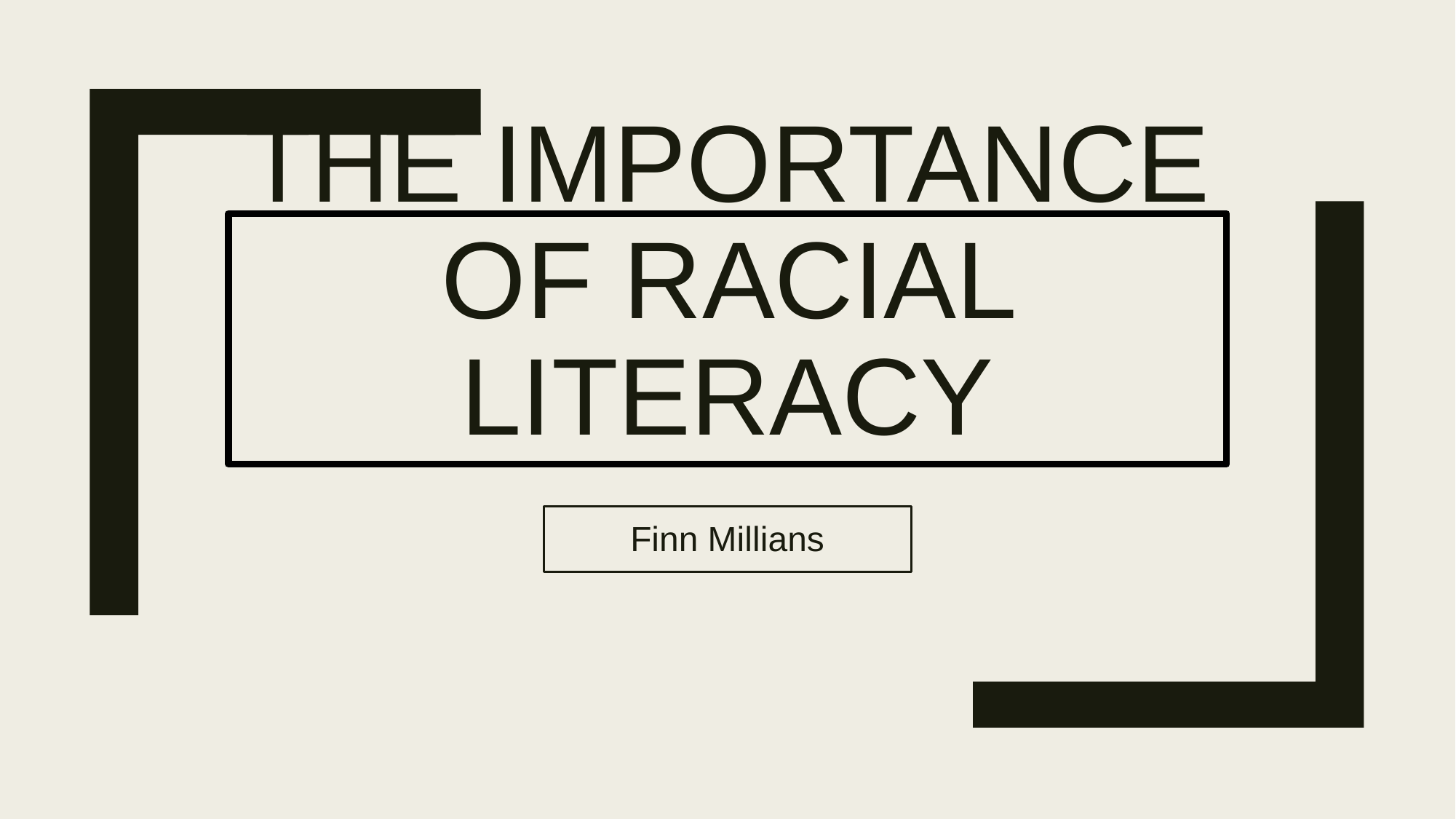

# The Importance of Racial Literacy
Finn Millians